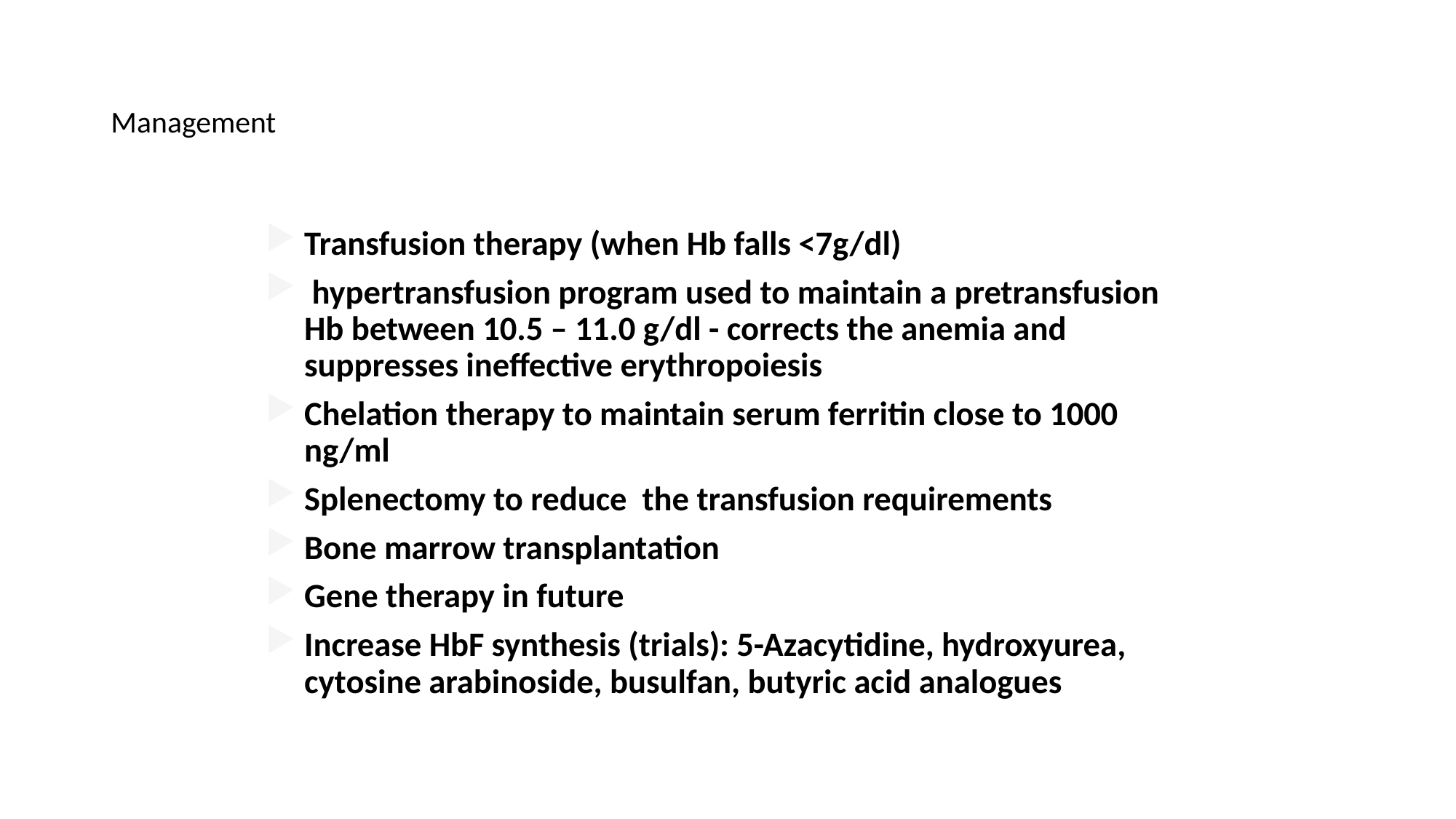

# Management
Transfusion therapy (when Hb falls <7g/dl)
 hypertransfusion program used to maintain a pretransfusion Hb between 10.5 – 11.0 g/dl - corrects the anemia and suppresses ineffective erythropoiesis
Chelation therapy to maintain serum ferritin close to 1000 ng/ml
Splenectomy to reduce  the transfusion requirements
Bone marrow transplantation
Gene therapy in future
Increase HbF synthesis (trials): 5-Azacytidine, hydroxyurea, cytosine arabinoside, busulfan, butyric acid analogues